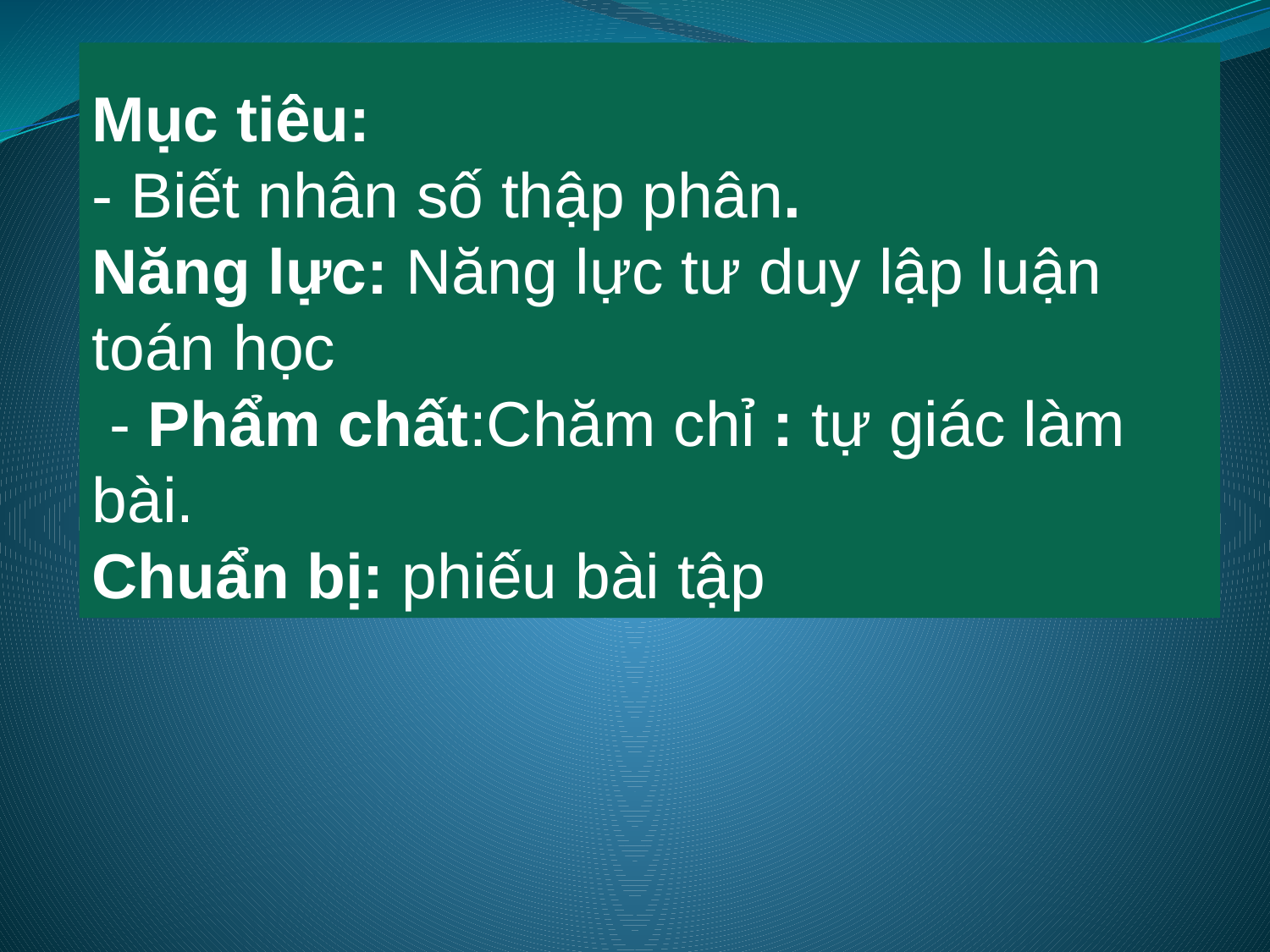

Mục tiêu:
- Biết nhân số thập phân.
Năng lực: Năng lực tư duy lập luận toán học
 - Phẩm chất:Chăm chỉ : tự giác làm bài.
Chuẩn bị: phiếu bài tập